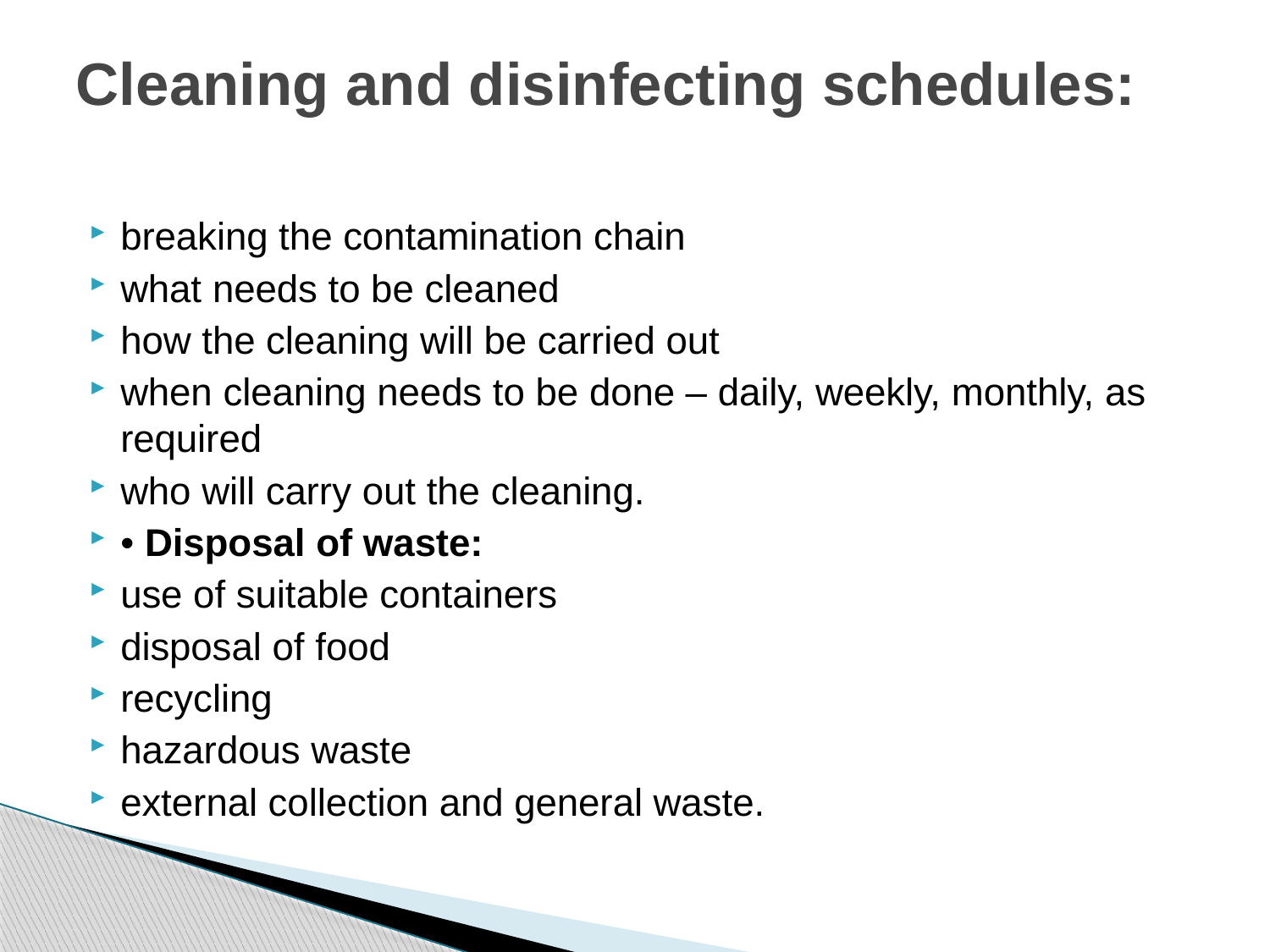

# Cleaning and disinfecting schedules:
breaking the contamination chain
what needs to be cleaned
how the cleaning will be carried out
when cleaning needs to be done – daily, weekly, monthly, as required
who will carry out the cleaning.
• Disposal of waste:
use of suitable containers
disposal of food
recycling
hazardous waste
external collection and general waste.